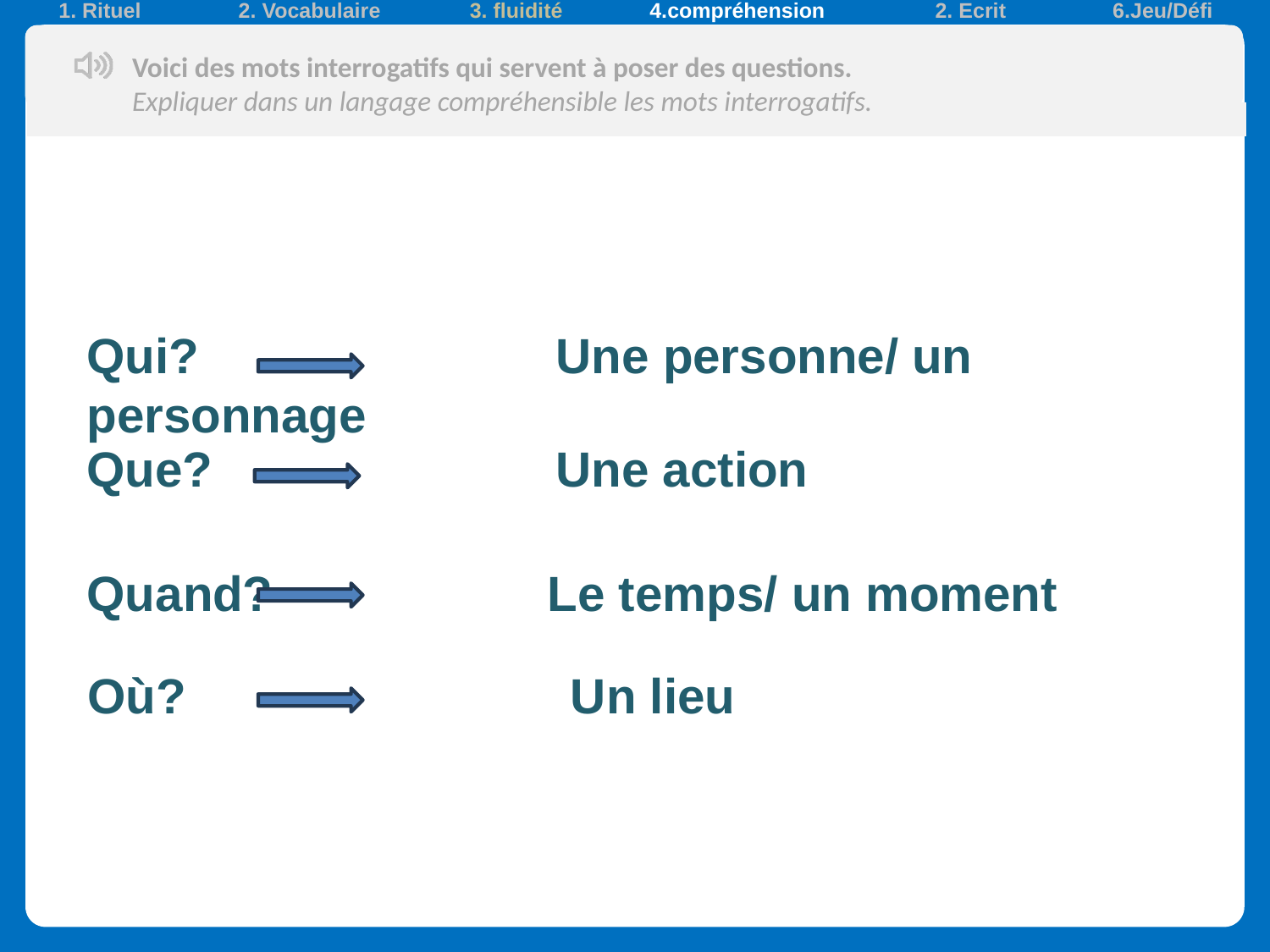

| 1. Rituel | 2. Vocabulaire | 3. fluidité | 4.compréhension | 2. Ecrit | 6.Jeu/Défi |
| --- | --- | --- | --- | --- | --- |

Voici des mots interrogatifs qui servent à poser des questions.
Expliquer dans un langage compréhensible les mots interrogatifs.

|  |
| --- |
Qui?                          Une personne/ un personnage

Que?                         Une action

Quand?                    Le temps/ un moment

Où?                            Un lieu